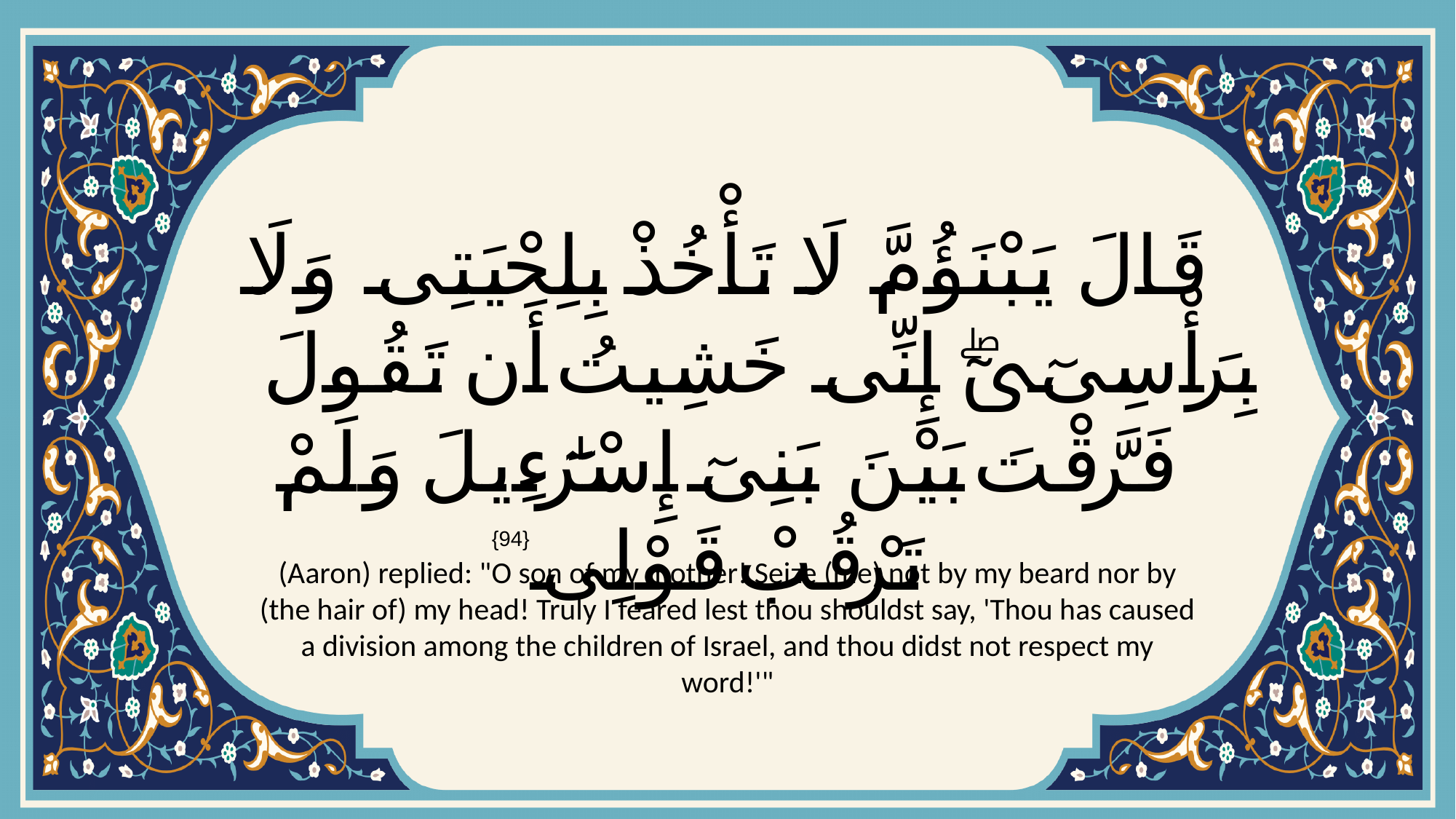

# قَالَ يَبْنَؤُمَّ لَا تَأْخُذْ بِلِحْيَتِى وَلَا بِرَأْسِىٓۖ إِنِّى خَشِيتُ أَن تَقُولَ فَرَّقْتَ بَيْنَ بَنِىٓ إِسْرَٰٓءِيلَ وَلَمْ تَرْقُبْ قَوْلِى
{94}
(Aaron) replied: "O son of my mother! Seize (me) not by my beard nor by (the hair of) my head! Truly I feared lest thou shouldst say, 'Thou has caused a division among the children of Israel, and thou didst not respect my word!'"